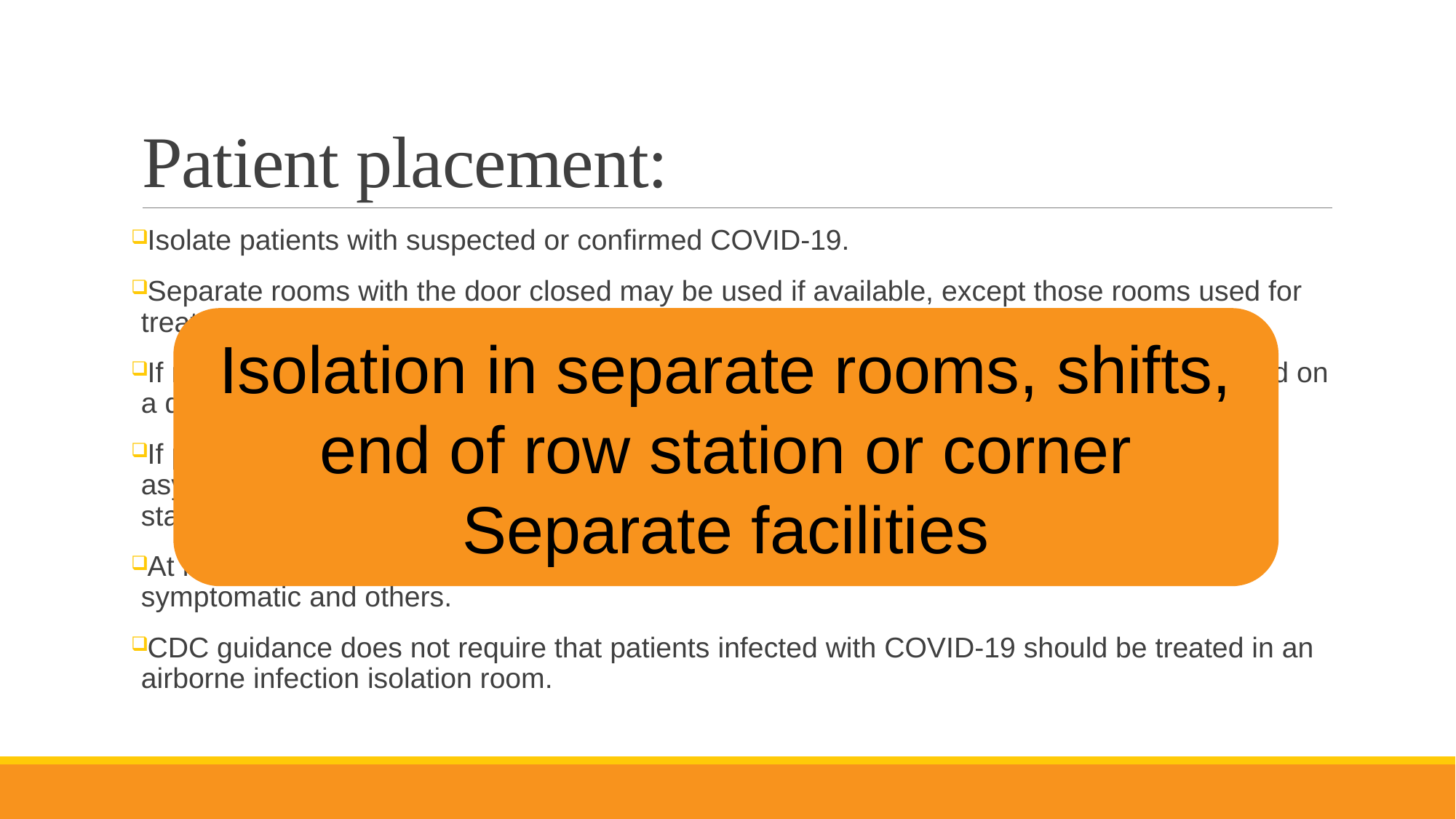

# Patient placement:
Isolate patients with suspected or confirmed COVID-19.
Separate rooms with the door closed may be used if available, except those rooms used for treatment of patients with hepatitis B.
If no separate room is available, patients suspected to have COVID-19 should be cohorted on a designated isolation shift, or dialyzed in a designated COVID-19 facility.
If patients with COVID-19 must be treated at the same time as patients who are asymptomatic, patients who are symptomatic should be treated in a corner or end-of-row station.
At least 6 feet of separation should be maintained between masked patients who are symptomatic and others.
CDC guidance does not require that patients infected with COVID-19 should be treated in an airborne infection isolation room.
Isolation in separate rooms, shifts, end of row station or corner
Separate facilities